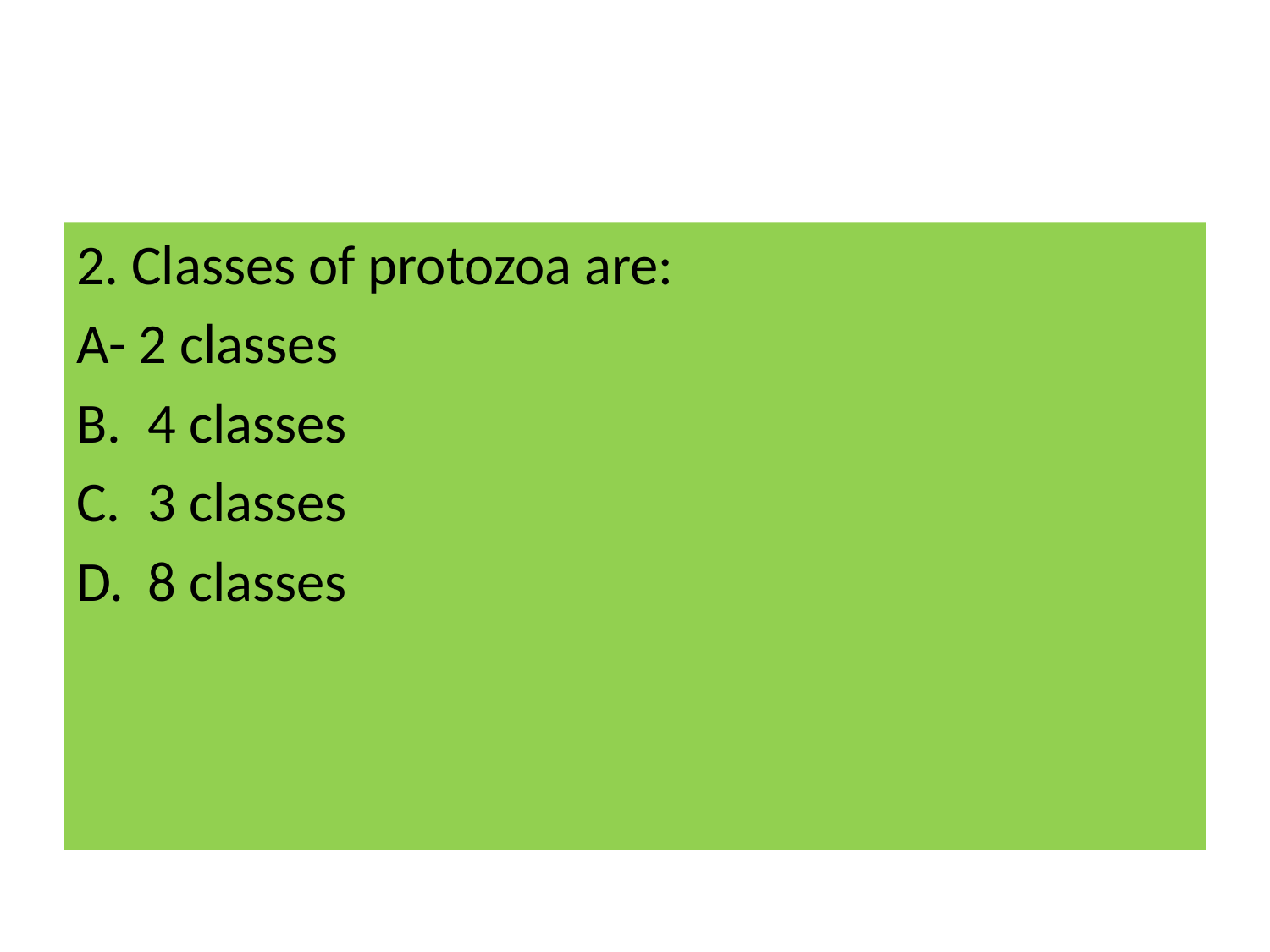

#
2. Classes of protozoa are:
A- 2 classes
4 classes
3 classes
8 classes